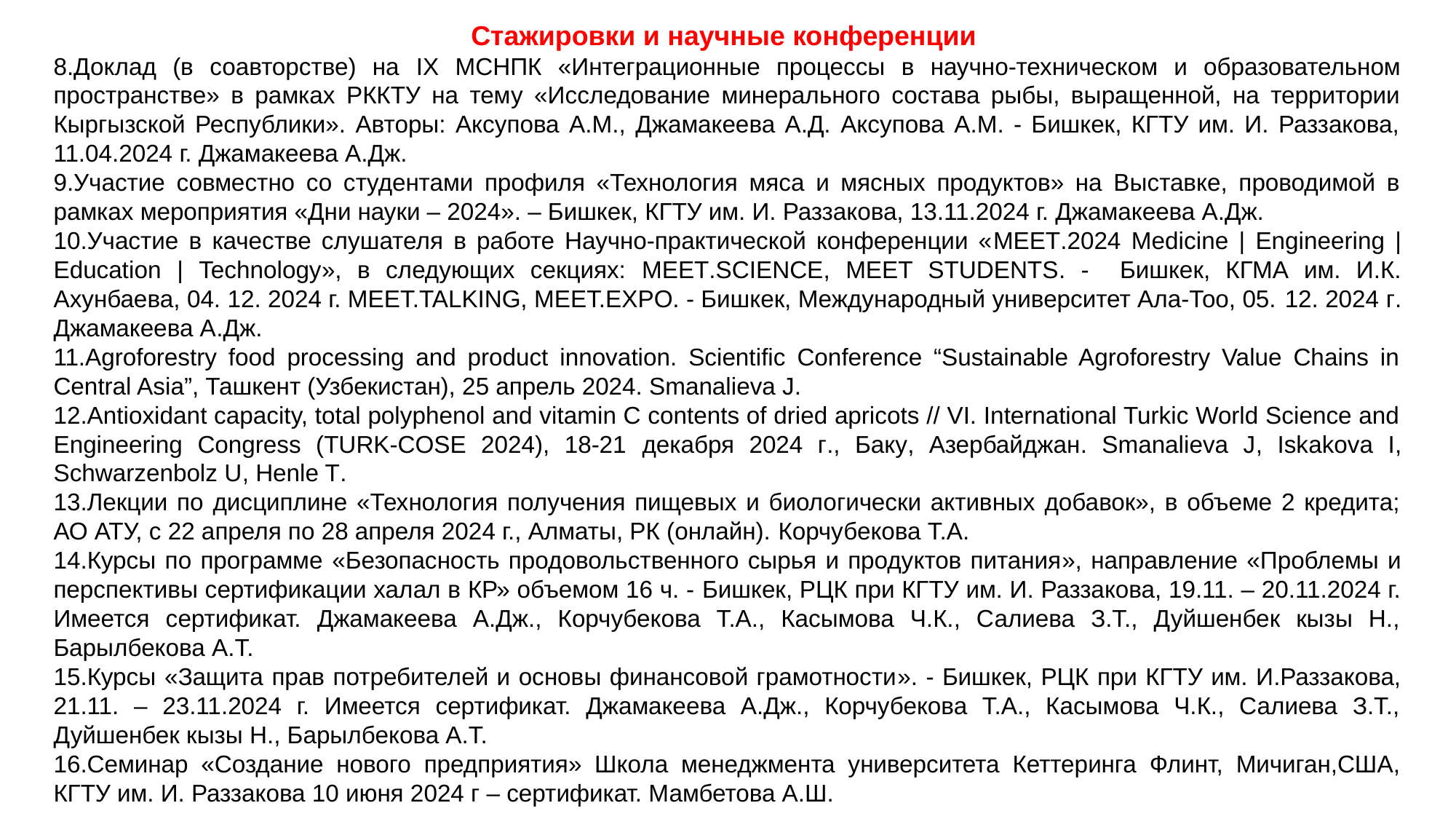

Стажировки и научные конференции
8.Доклад (в соавторстве) на IX МСНПК «Интеграционные процессы в научно-техническом и образовательном пространстве» в рамках РККТУ на тему «Исследование минерального состава рыбы, выращенной, на территории Кыргызской Республики». Авторы: Аксупова А.М., Джамакеева А.Д. Аксупова А.М. - Бишкек, КГТУ им. И. Раззакова, 11.04.2024 г. Джамакеева А.Дж.
9.Участие совместно со студентами профиля «Технология мяса и мясных продуктов» на Выставке, проводимой в рамках мероприятия «Дни науки – 2024». – Бишкек, КГТУ им. И. Раззакова, 13.11.2024 г. Джамакеева А.Дж.
10.Участие в качестве слушателя в работе Научно-практической конференции «MEET.2024 Medicine | Engineering | Education | Technology», в следующих секциях: MEET.SCIENCE, MEET STUDENTS. -  Бишкек, КГМА им. И.К. Ахунбаева, 04. 12. 2024 г. MEET.TALKING, MEET.EXPO. - Бишкек, Международный университет Ала-Тоо, 05. 12. 2024 г. Джамакеева А.Дж.
11.Agroforestry food processing and product innovation. Scientific Conference “Sustainable Agroforestry Value Chains in Central Asia”, Ташкент (Узбекистан), 25 апрель 2024. Smanalieva J.
12.Antioxidant capacity, total polyphenol and vitamin C contents of dried apricots // VI. International Turkic World Science and Engineering Congress (TURK-COSE 2024), 18-21 декабря 2024 г., Баку, Азербайджан. Smanalieva J, Iskakova I, Schwarzenbolz U, Henle T.
13.Лекции по дисциплине «Технология получения пищевых и биологически активных добавок», в объеме 2 кредита; АО АТУ, с 22 апреля по 28 апреля 2024 г., Алматы, РК (онлайн). Корчубекова Т.А.
14.Курсы по программе «Безопасность продовольственного сырья и продуктов питания», направление «Проблемы и перспективы сертификации халал в КР» объемом 16 ч. - Бишкек, РЦК при КГТУ им. И. Раззакова, 19.11. – 20.11.2024 г. Имеется сертификат. Джамакеева А.Дж., Корчубекова Т.А., Касымова Ч.К., Салиева З.Т., Дуйшенбек кызы Н., Барылбекова А.Т.
15.Курсы «Защита прав потребителей и основы финансовой грамотности». - Бишкек, РЦК при КГТУ им. И.Раззакова, 21.11. – 23.11.2024 г. Имеется сертификат. Джамакеева А.Дж., Корчубекова Т.А., Касымова Ч.К., Салиева З.Т., Дуйшенбек кызы Н., Барылбекова А.Т.
16.Семинар «Создание нового предприятия» Школа менеджмента университета Кеттеринга Флинт, Мичиган,США, КГТУ им. И. Раззакова 10 июня 2024 г – сертификат. Мамбетова А.Ш.